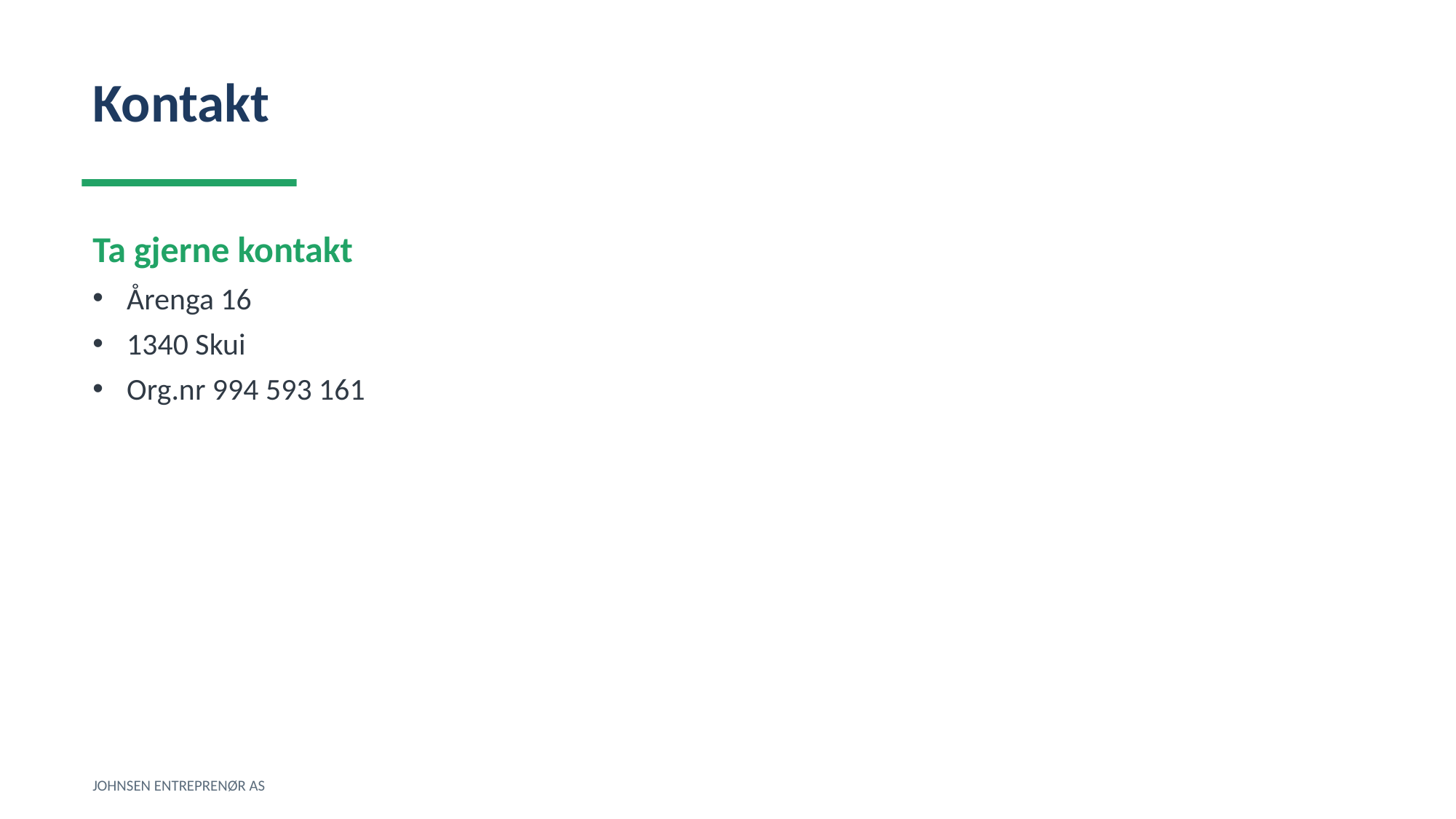

Kontakt

Ta gjerne kontakt
Årenga 16
1340 Skui
Org.nr 994 593 161
JOHNSEN ENTREPRENØR AS